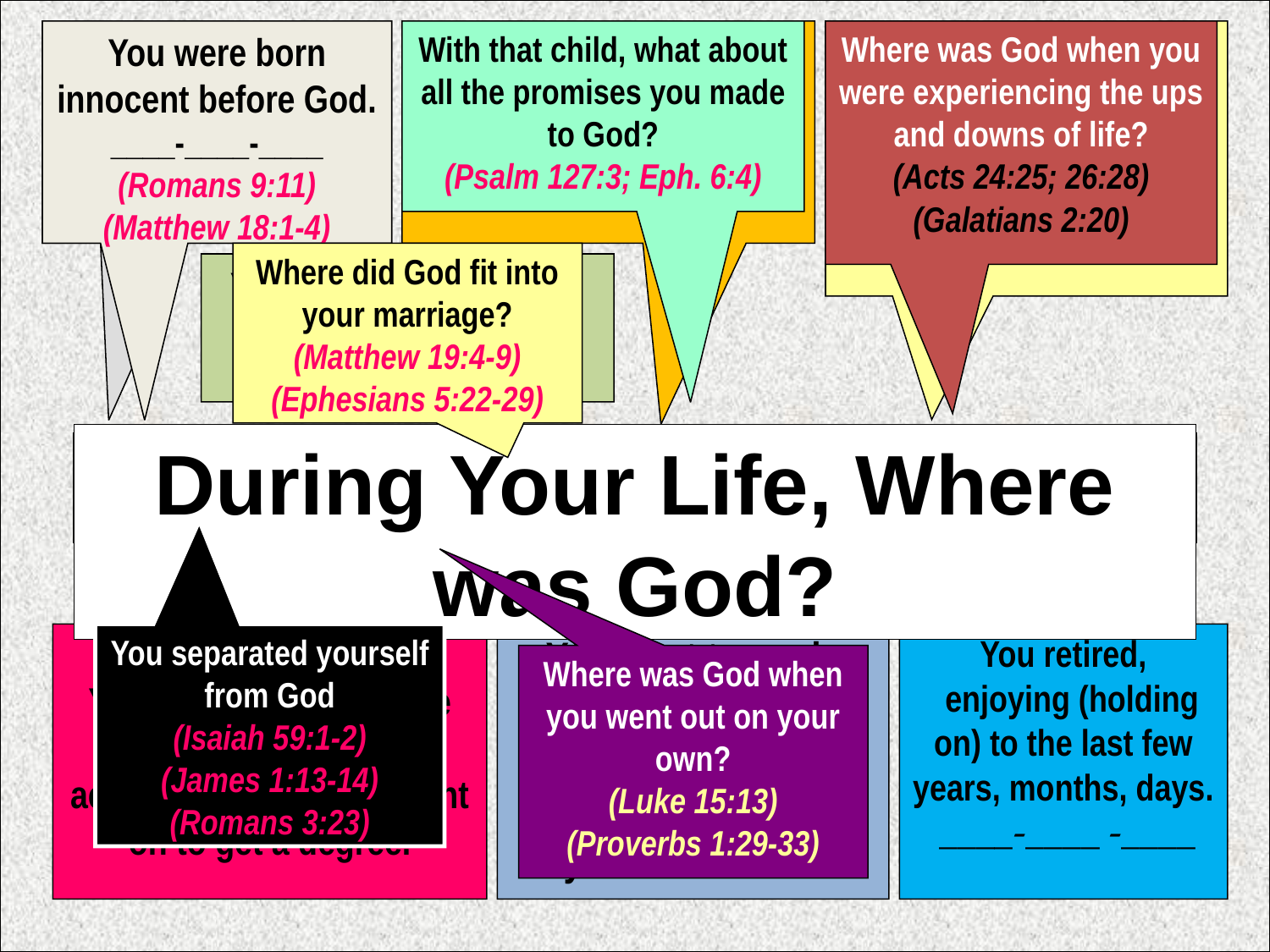

You were born.
____-____-____
Lived a carefree, innocent life.
You were born innocent before God. ____-____-____
(Romans 9:11)
(Matthew 18:1-4)
You had ___children:
You never understood your parents’ love until you had your own children.
With that child, what about all the promises you made to God?
(Psalm 127:3; Eph. 6:4)
You lived, loved, labored, and laughed, through the good and bad times.
Where was God when you were experiencing the ups and downs of life?
(Acts 24:25; 26:28)
(Galatians 2:20)
Where did God fit into your marriage?
(Matthew 19:4-9)
(Ephesians 5:22-29)
You met and married:
Mr./Miss Right.
During Your Life, Where was God?

You went to school!
You went K-12 and were involved in many activities. Maybe you went on to get a degree.
You separated yourself from God
(Isaiah 59:1-2)
(James 1:13-14)
(Romans 3:23)
You went to work,
bought your first car, rented your first apartment, cooked your first meal.

You retired,
  enjoying (holding on) to the last few years, months, days.
 ____-____ -____
Where was God when you went out on your own?
(Luke 15:13)
(Proverbs 1:29-33)